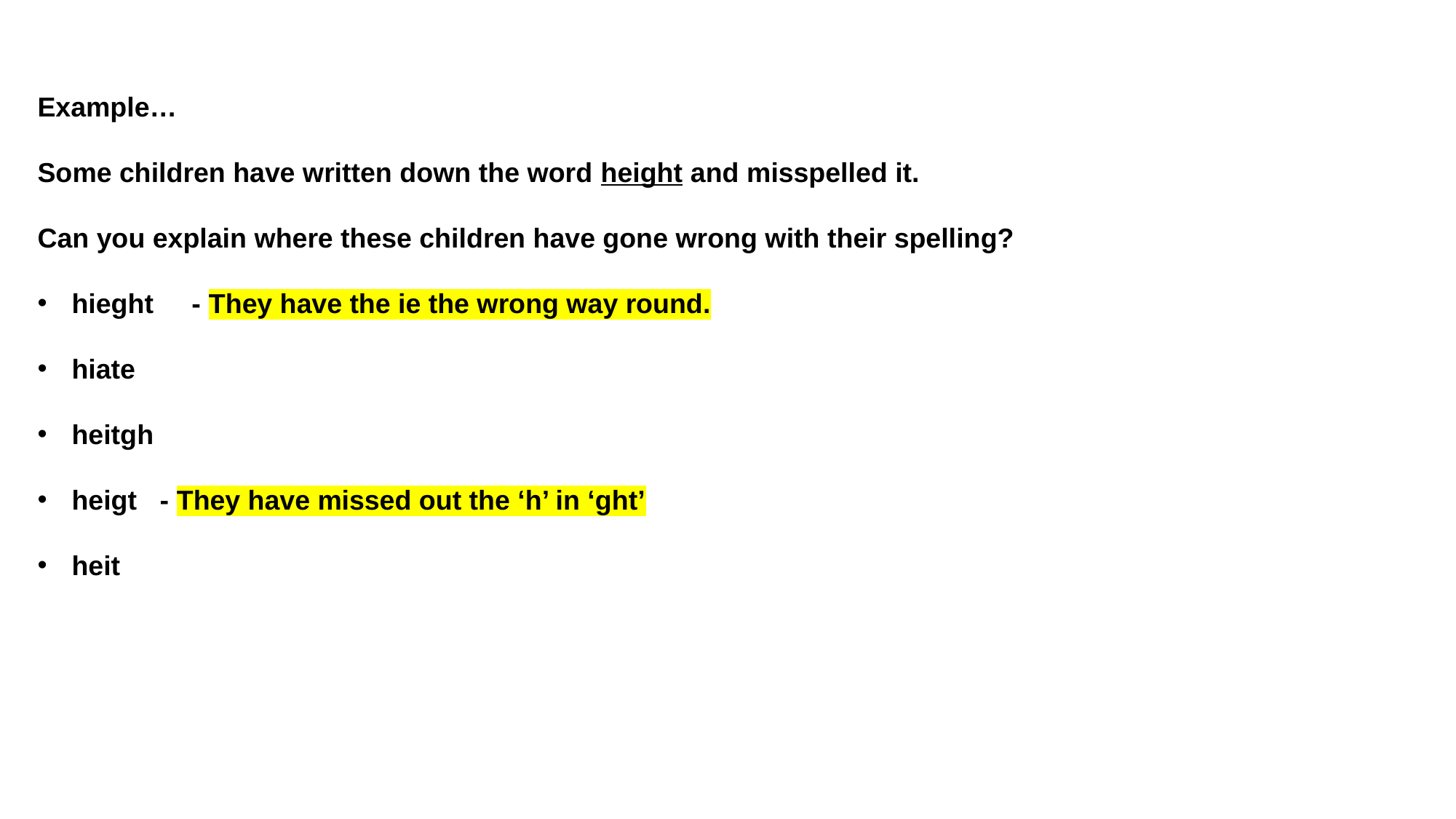

Example…

Some children have written down the word height and misspelled it.

Can you explain where these children have gone wrong with their spelling?

hieght     - They have the ie the wrong way round.

hiate

heitgh

heigt   - They have missed out the ‘h’ in ‘ght’

heit